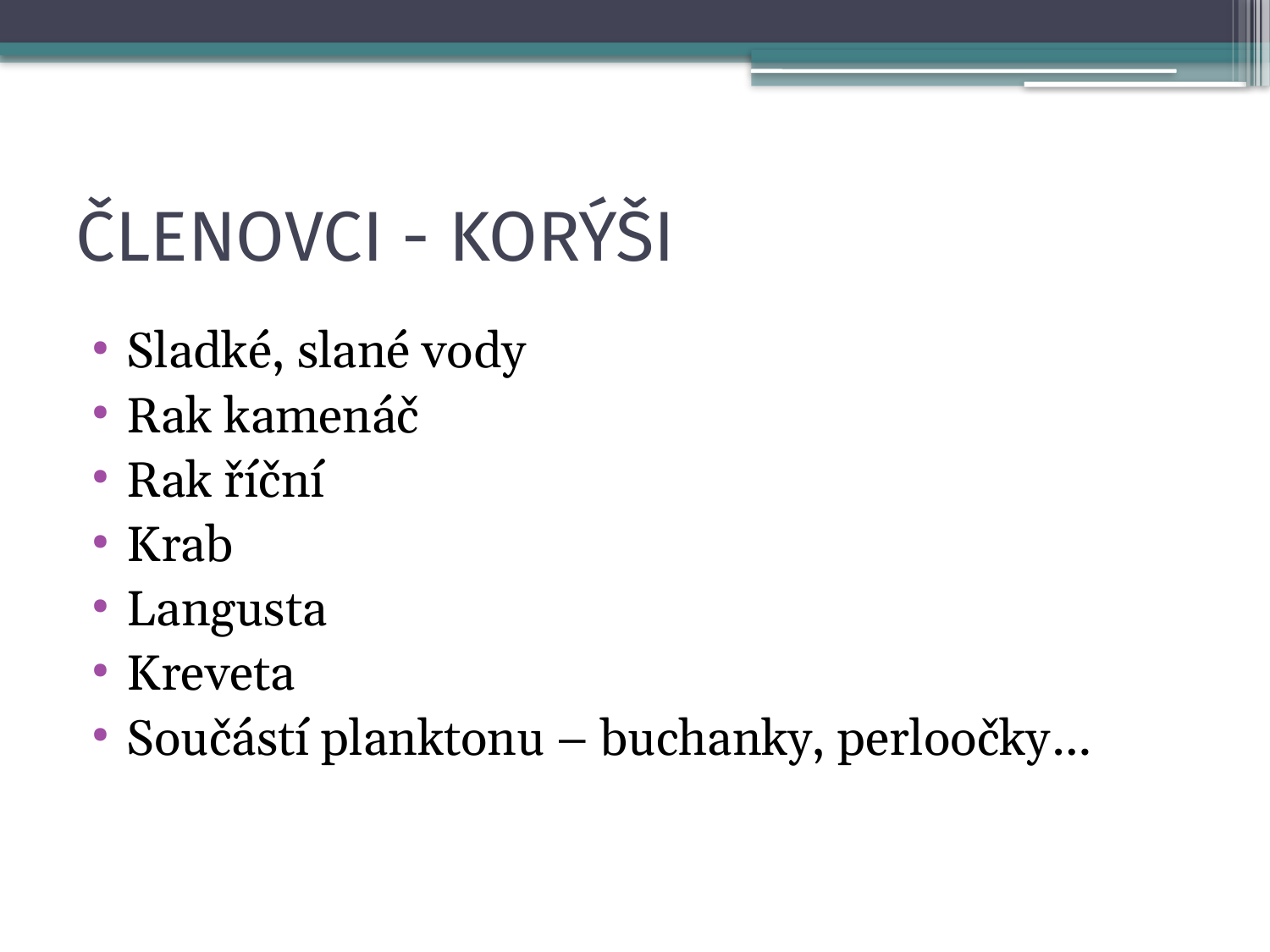

# ČLENOVCI - KORÝŠI
Sladké, slané vody
Rak kamenáč
Rak říční
Krab
Langusta
Kreveta
Součástí planktonu – buchanky, perloočky…